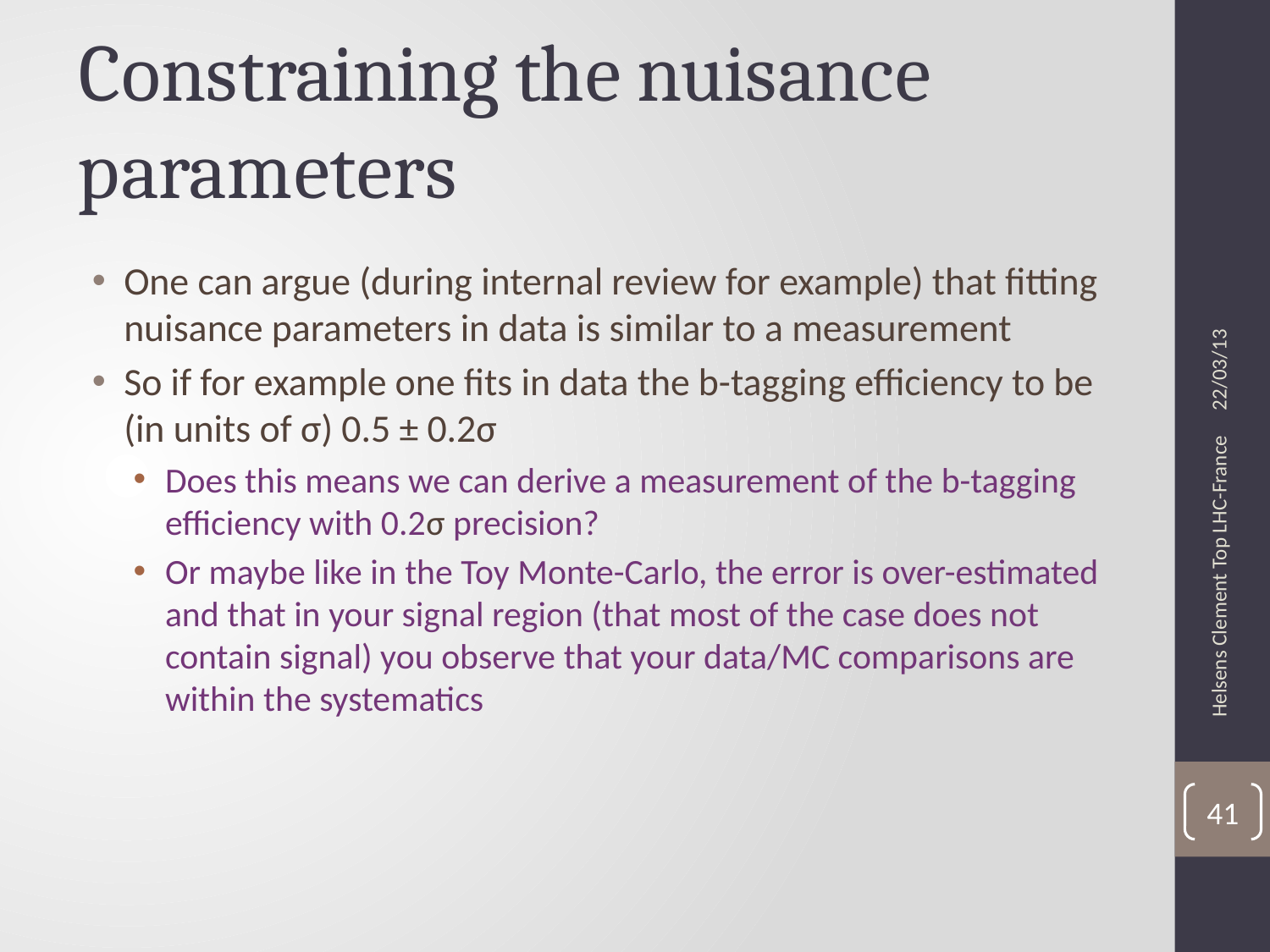

# Constraining the nuisance parameters
22/03/13
One can argue (during internal review for example) that fitting nuisance parameters in data is similar to a measurement
So if for example one fits in data the b-tagging efficiency to be (in units of σ) 0.5 ± 0.2σ
Does this means we can derive a measurement of the b-tagging efficiency with 0.2σ precision?
Or maybe like in the Toy Monte-Carlo, the error is over-estimated and that in your signal region (that most of the case does not contain signal) you observe that your data/MC comparisons are within the systematics

Helsens Clement Top LHC-France
41